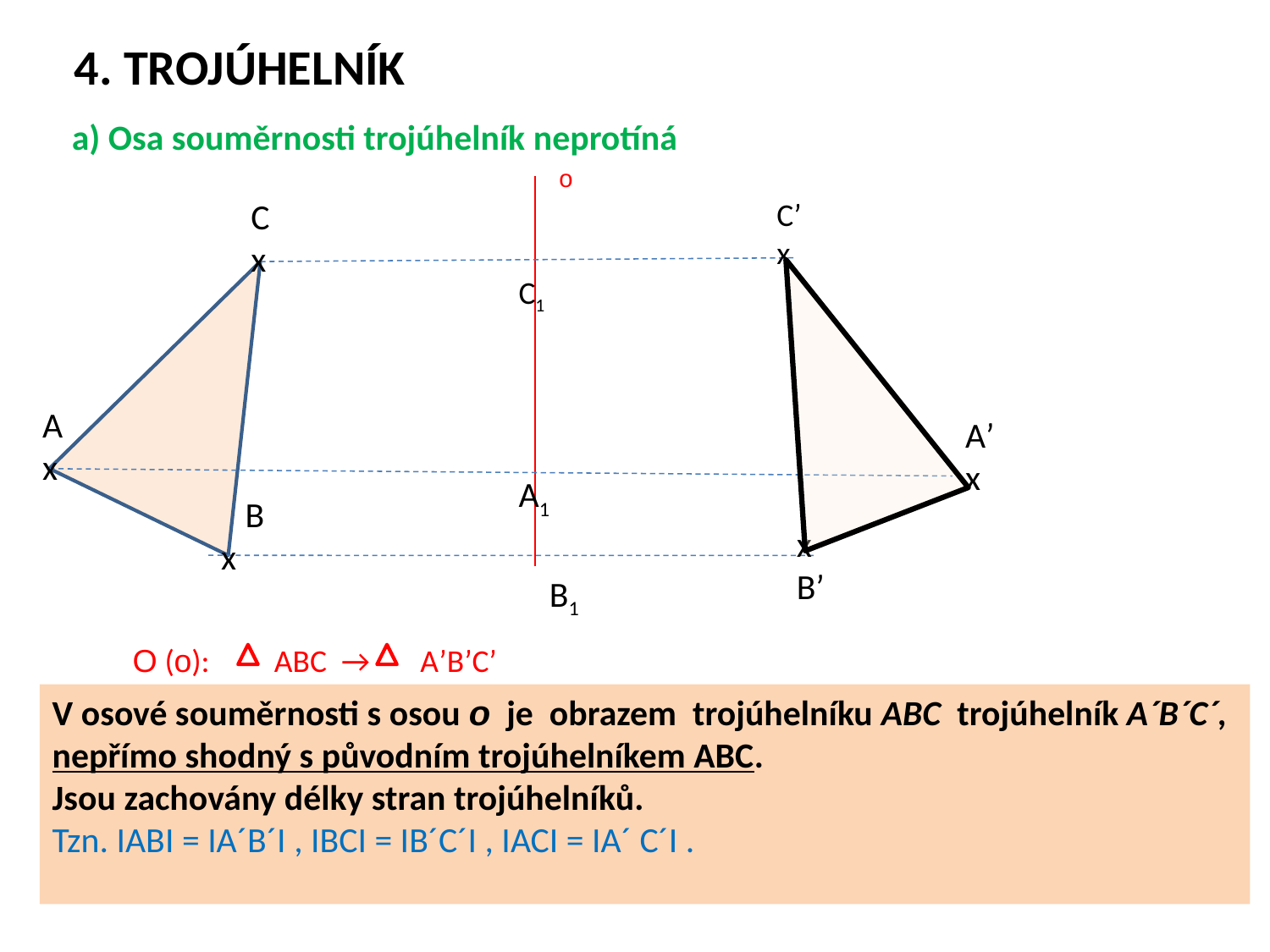

4. TROJÚHELNÍK
a) Osa souměrnosti trojúhelník neprotíná
o
C
x
Cʹ
x

C1
A
x
Aʹ
x
A1
   B
x
x
Bʹ
B1
O (o):         ABC  →       AʹBʹCʹ

V osové souměrnosti s osou o  je  obrazem  trojúhelníku ABC  trojúhelník A´B´C´, nepřímo shodný s původním trojúhelníkem ABC.
Jsou zachovány délky stran trojúhelníků.
Tzn. IABI = IA´B´I , IBCI = IB´C´I , IACI = IA´ C´I .